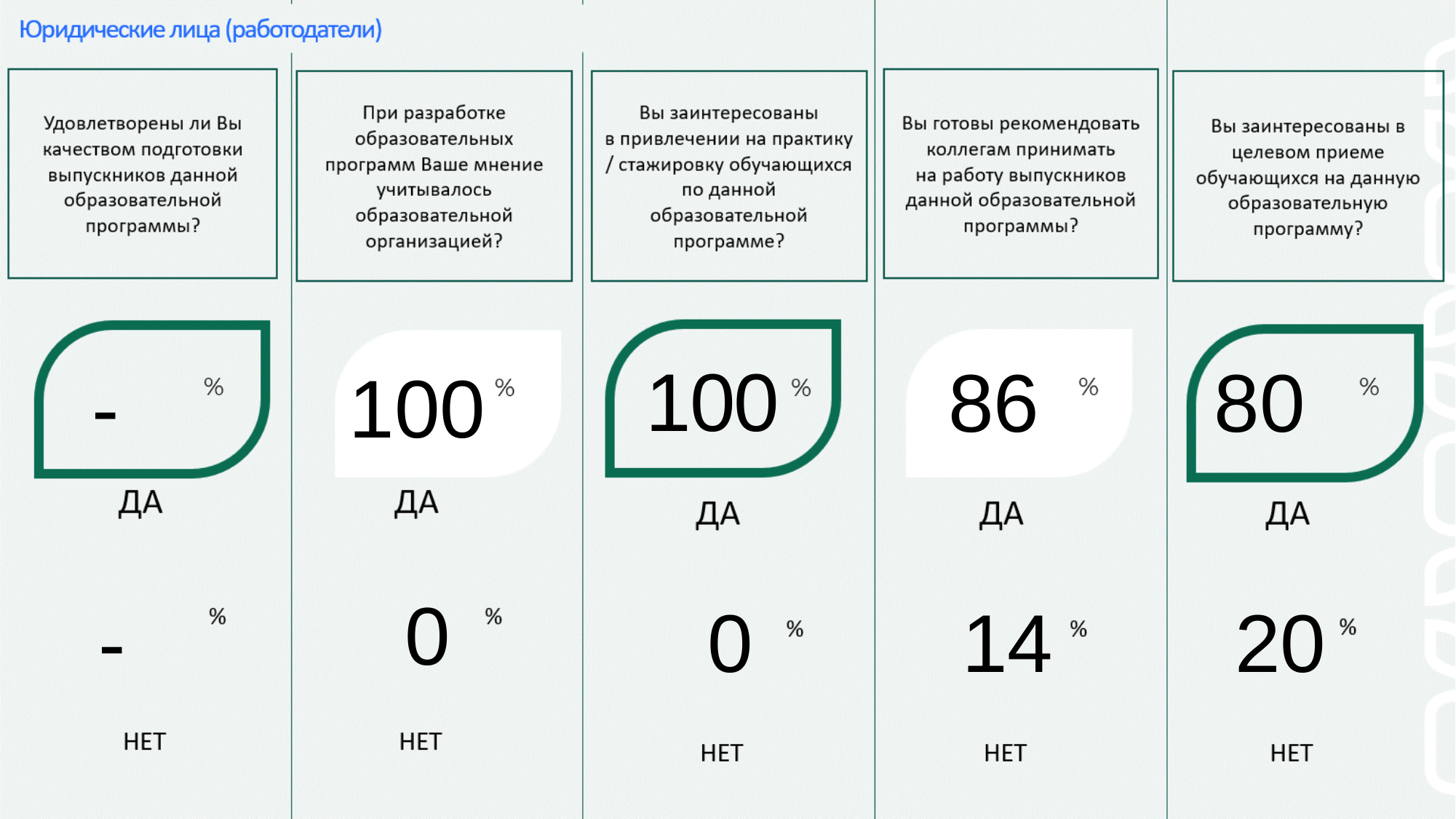

100
86
80
-
100
0
-
0
14
20